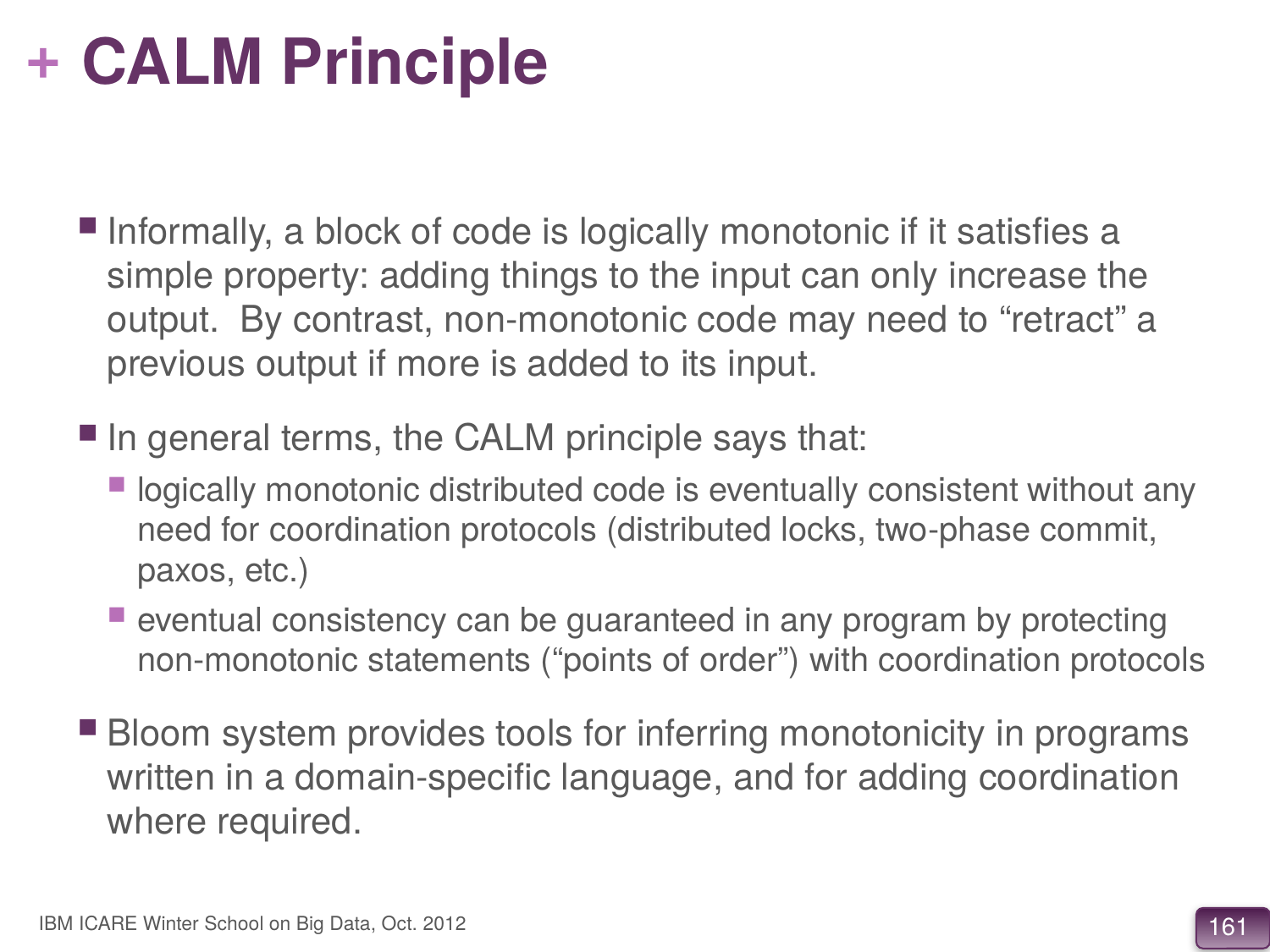

# CALM Principle
Informally, a block of code is logically monotonic if it satisfies a simple property: adding things to the input can only increase the output.  By contrast, non-monotonic code may need to “retract” a previous output if more is added to its input.
In general terms, the CALM principle says that:
logically monotonic distributed code is eventually consistent without any need for coordination protocols (distributed locks, two-phase commit, paxos, etc.)
eventual consistency can be guaranteed in any program by protecting non-monotonic statements (“points of order”) with coordination protocols
Bloom system provides tools for inferring monotonicity in programs written in a domain-specific language, and for adding coordination where required.

IBM ICARE Winter School on Big Data, Oct. 2012